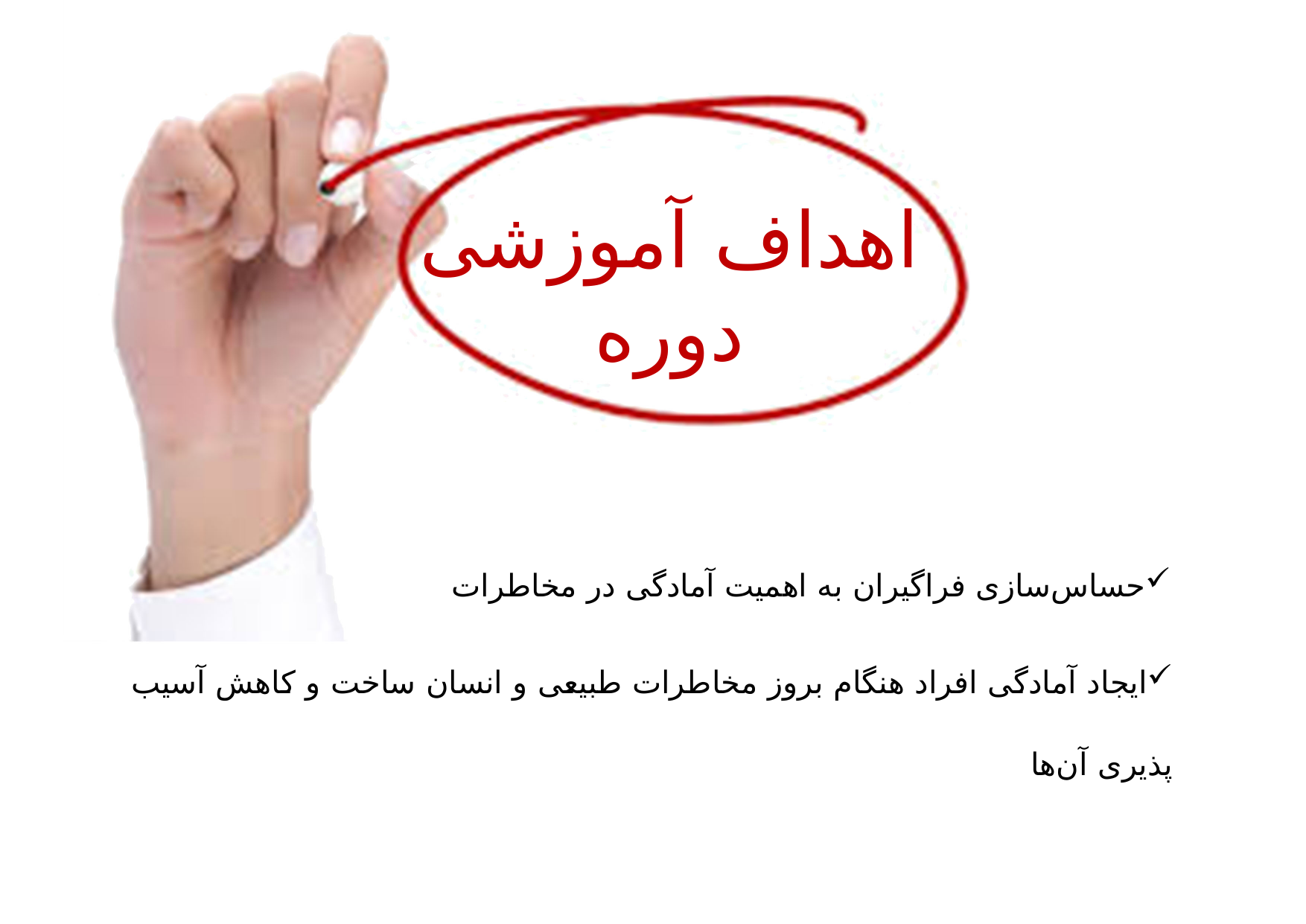

# اهداف آموزشی دوره
حساس‌سازی فراگیران به اهمیت آمادگی در مخاطرات
ایجاد آمادگی افراد هنگام بروز مخاطرات طبیعی و انسان ساخت و کاهش آسیب پذیری آن‌ها